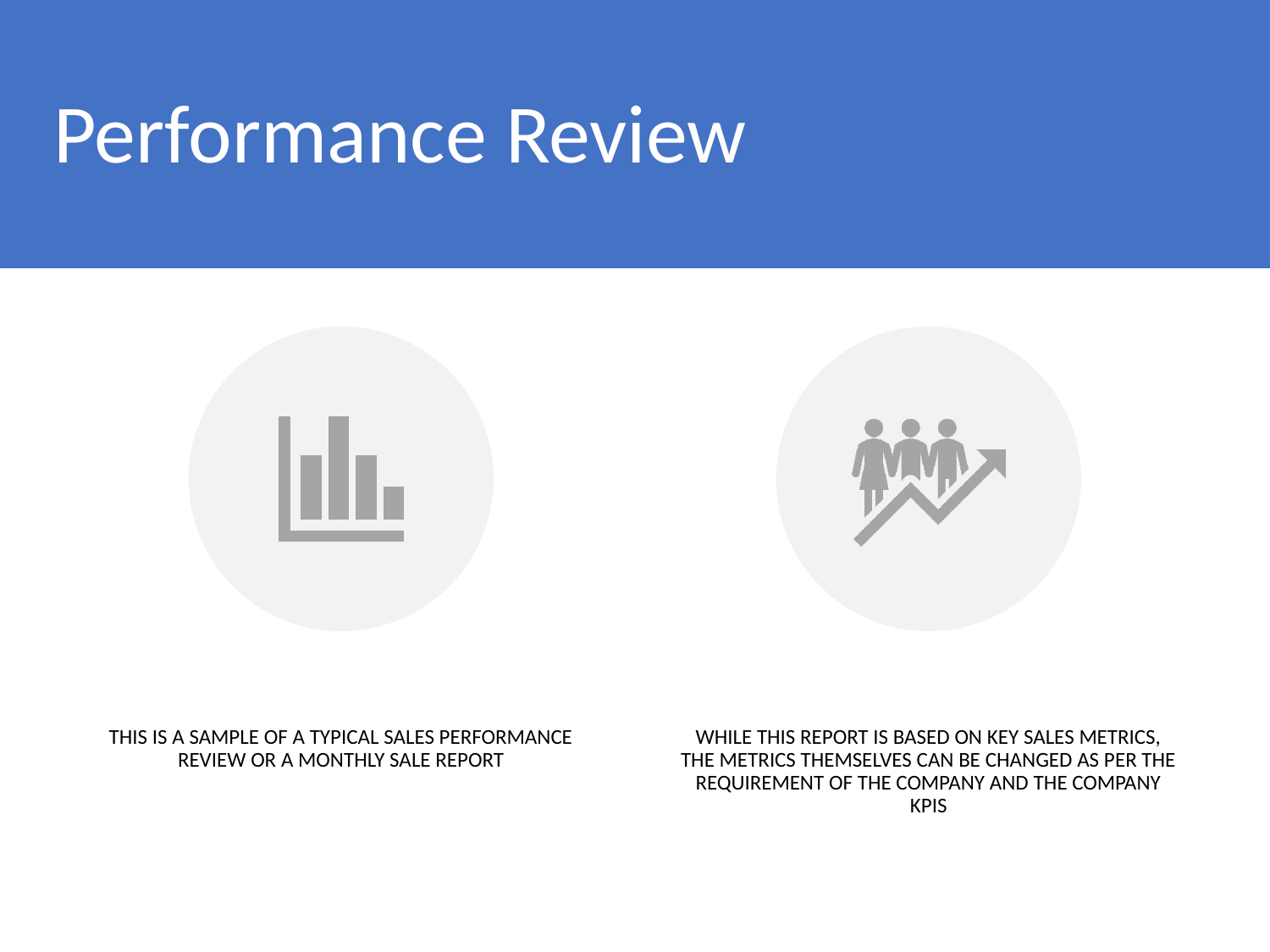

# Performance Review
THIS IS A SAMPLE OF A TYPICAL SALES PERFORMANCE REVIEW OR A MONTHLY SALE REPORT
WHILE THIS REPORT IS BASED ON KEY SALES METRICS, THE METRICS THEMSELVES CAN BE CHANGED AS PER THE REQUIREMENT OF THE COMPANY AND THE COMPANY KPIs